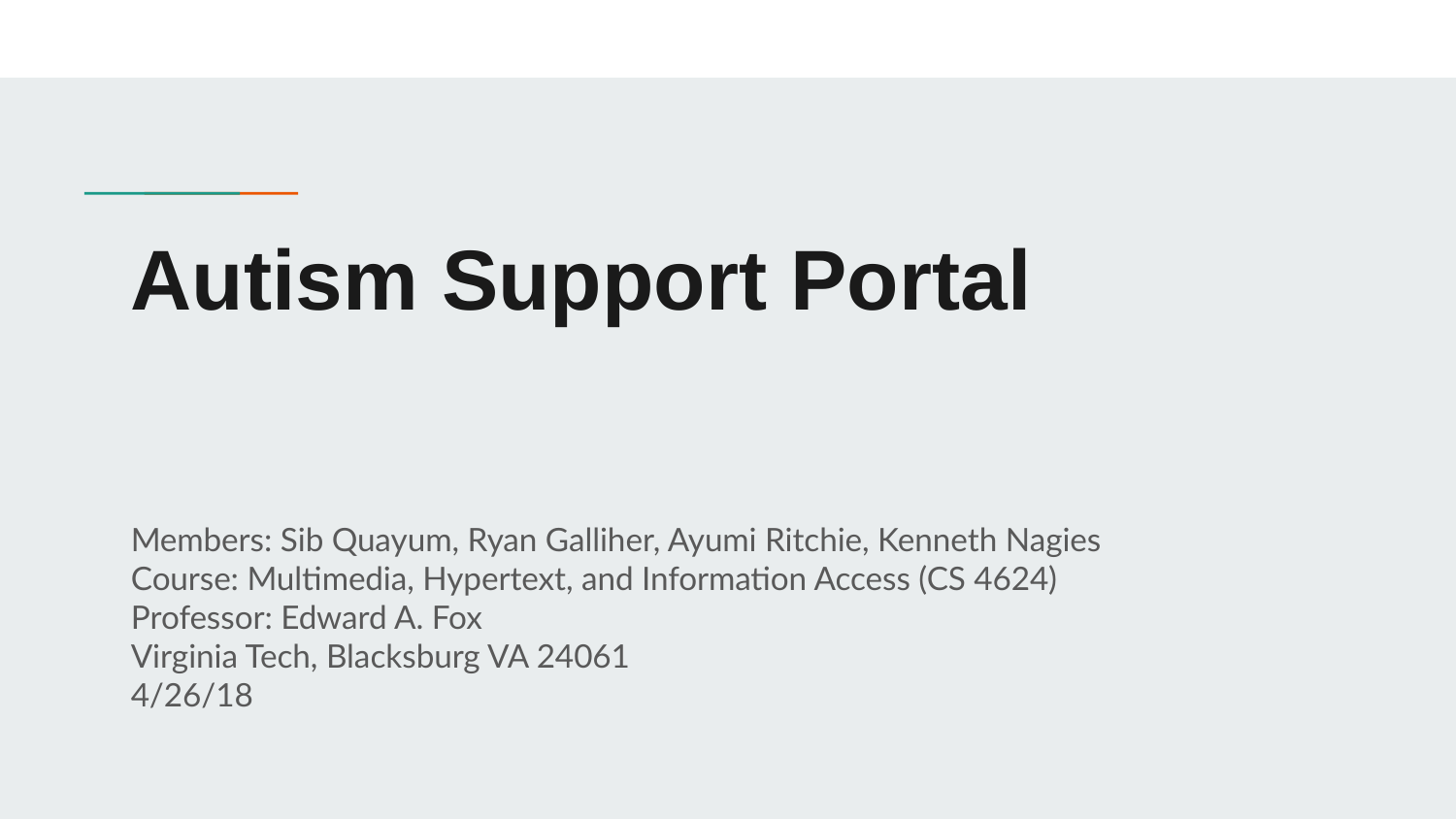

# Autism Support Portal
Members: Sib Quayum, Ryan Galliher, Ayumi Ritchie, Kenneth Nagies
Course: Multimedia, Hypertext, and Information Access (CS 4624)
Professor: Edward A. Fox
Virginia Tech, Blacksburg VA 24061
4/26/18